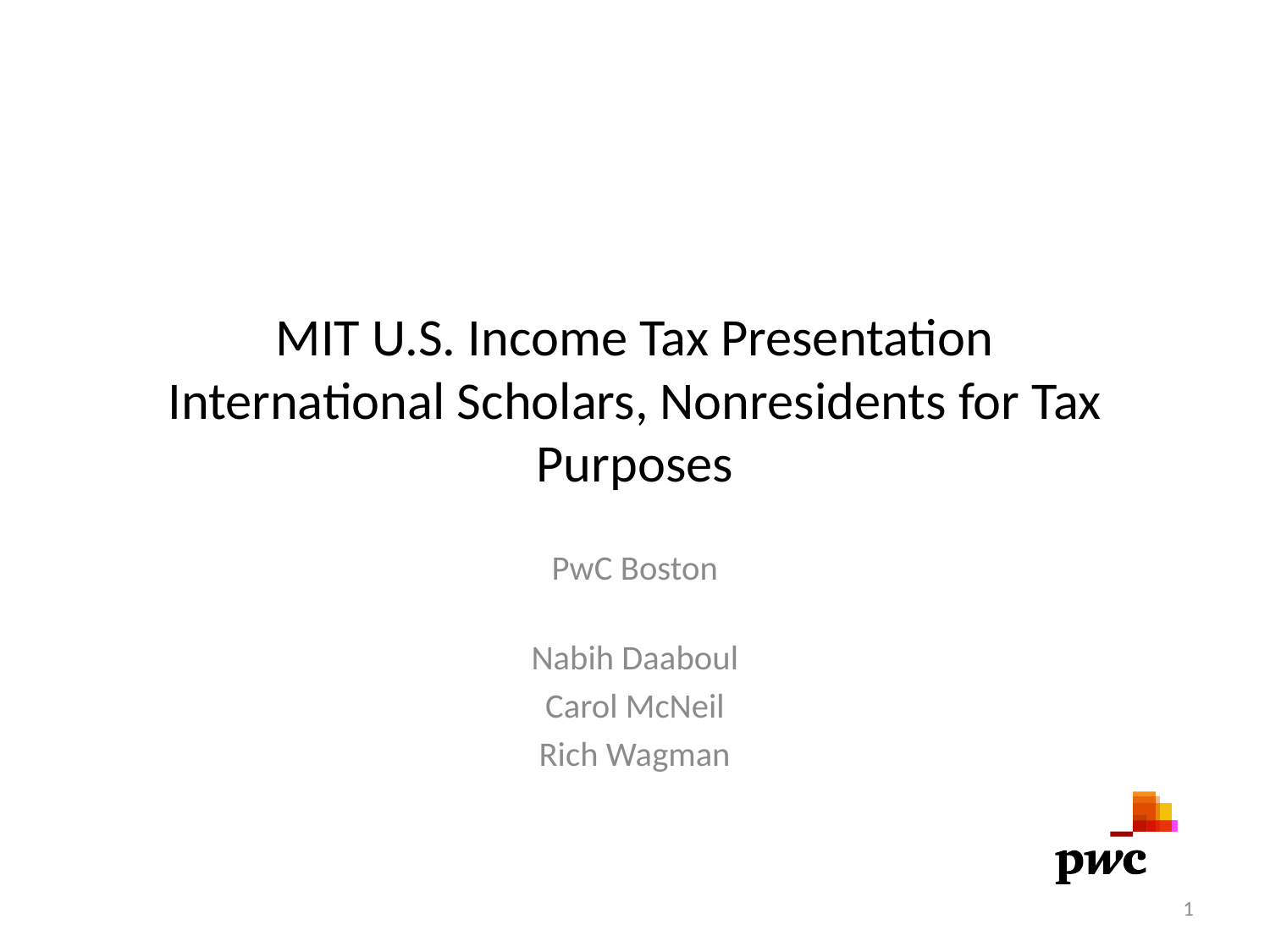

# MIT U.S. Income Tax Presentation International Scholars, Nonresidents for Tax Purposes
PwC Boston
Nabih Daaboul
Carol McNeil
Rich Wagman

1